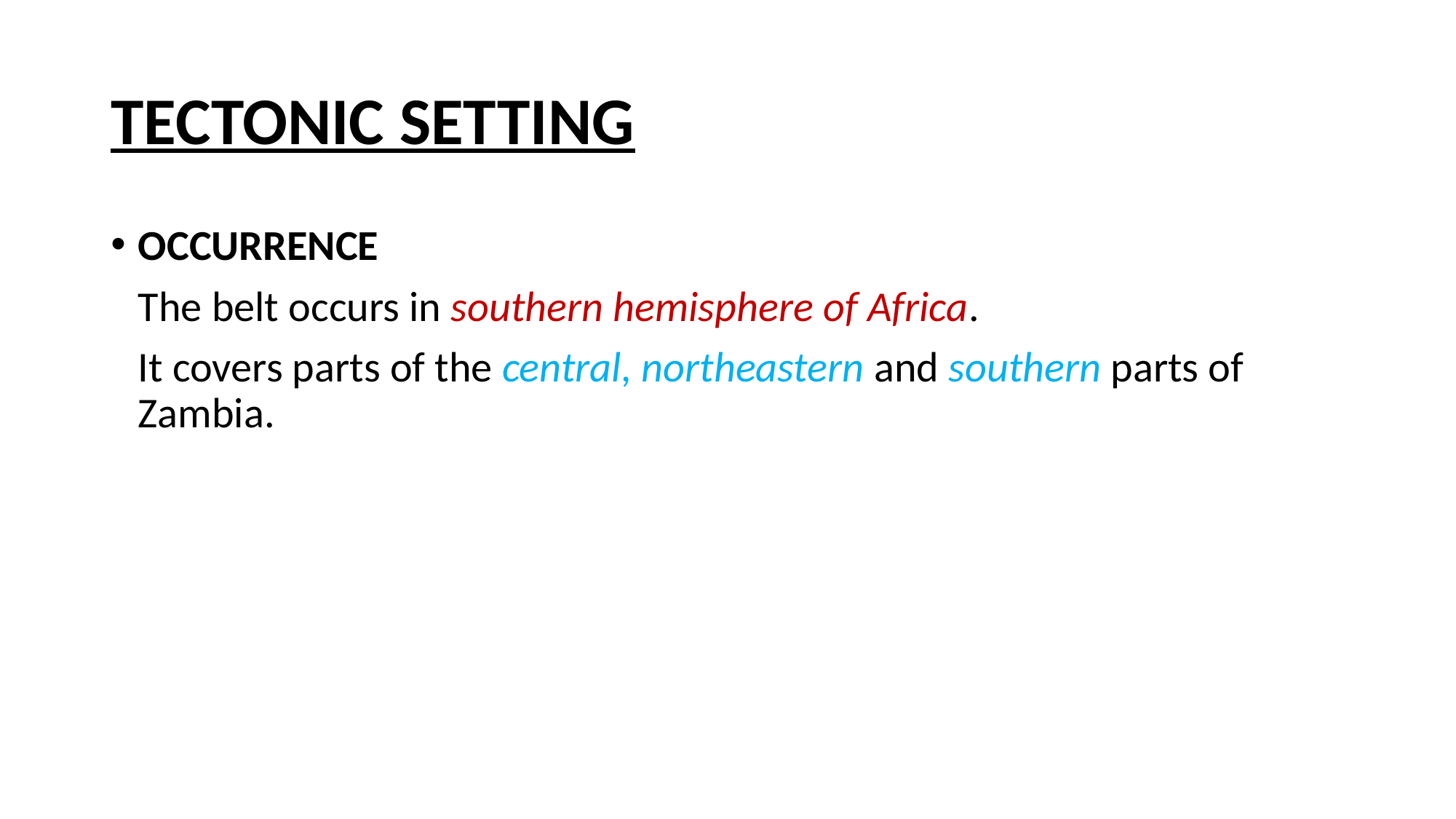

# TECTONIC SETTING
OCCURRENCE
	The belt occurs in southern hemisphere of Africa.
	It covers parts of the central, northeastern and southern parts of Zambia.